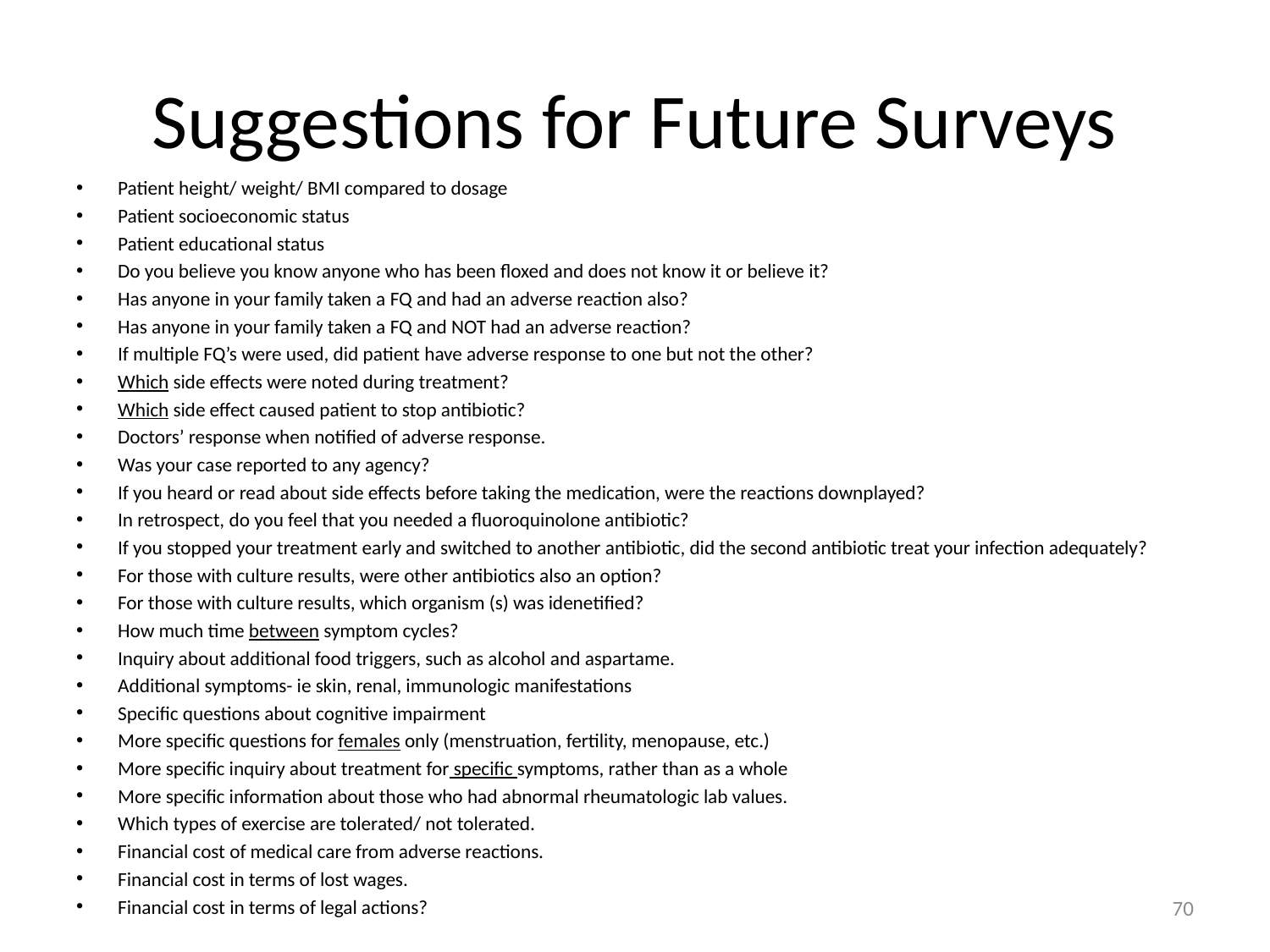

# Suggestions for Future Surveys
Patient height/ weight/ BMI compared to dosage
Patient socioeconomic status
Patient educational status
Do you believe you know anyone who has been floxed and does not know it or believe it?
Has anyone in your family taken a FQ and had an adverse reaction also?
Has anyone in your family taken a FQ and NOT had an adverse reaction?
If multiple FQ’s were used, did patient have adverse response to one but not the other?
Which side effects were noted during treatment?
Which side effect caused patient to stop antibiotic?
Doctors’ response when notified of adverse response.
Was your case reported to any agency?
If you heard or read about side effects before taking the medication, were the reactions downplayed?
In retrospect, do you feel that you needed a fluoroquinolone antibiotic?
If you stopped your treatment early and switched to another antibiotic, did the second antibiotic treat your infection adequately?
For those with culture results, were other antibiotics also an option?
For those with culture results, which organism (s) was idenetified?
How much time between symptom cycles?
Inquiry about additional food triggers, such as alcohol and aspartame.
Additional symptoms- ie skin, renal, immunologic manifestations
Specific questions about cognitive impairment
More specific questions for females only (menstruation, fertility, menopause, etc.)
More specific inquiry about treatment for specific symptoms, rather than as a whole
More specific information about those who had abnormal rheumatologic lab values.
Which types of exercise are tolerated/ not tolerated.
Financial cost of medical care from adverse reactions.
Financial cost in terms of lost wages.
Financial cost in terms of legal actions?

70